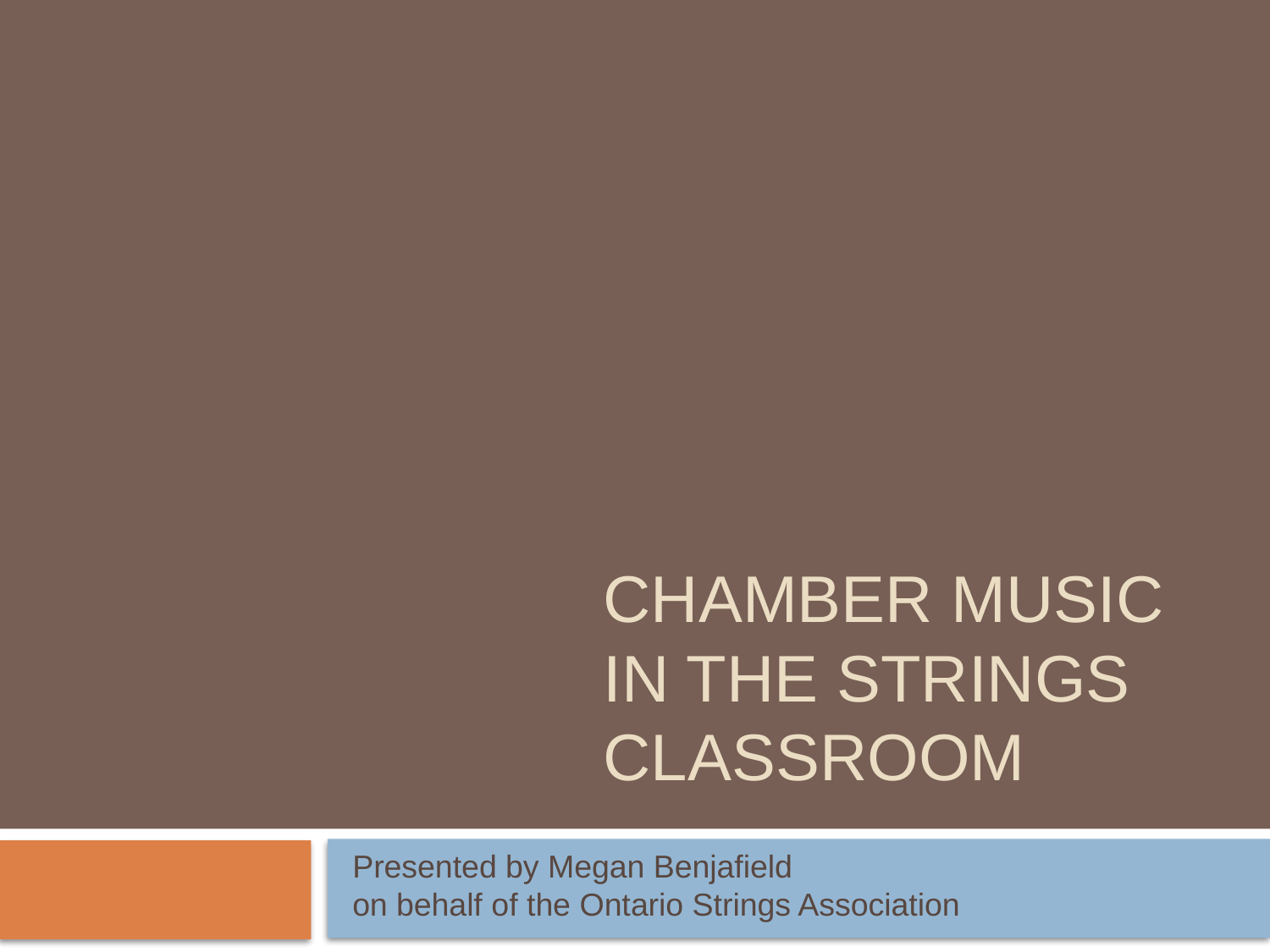

# Chamber Music in the Strings Classroom
Presented by Megan Benjafield
on behalf of the Ontario Strings Association